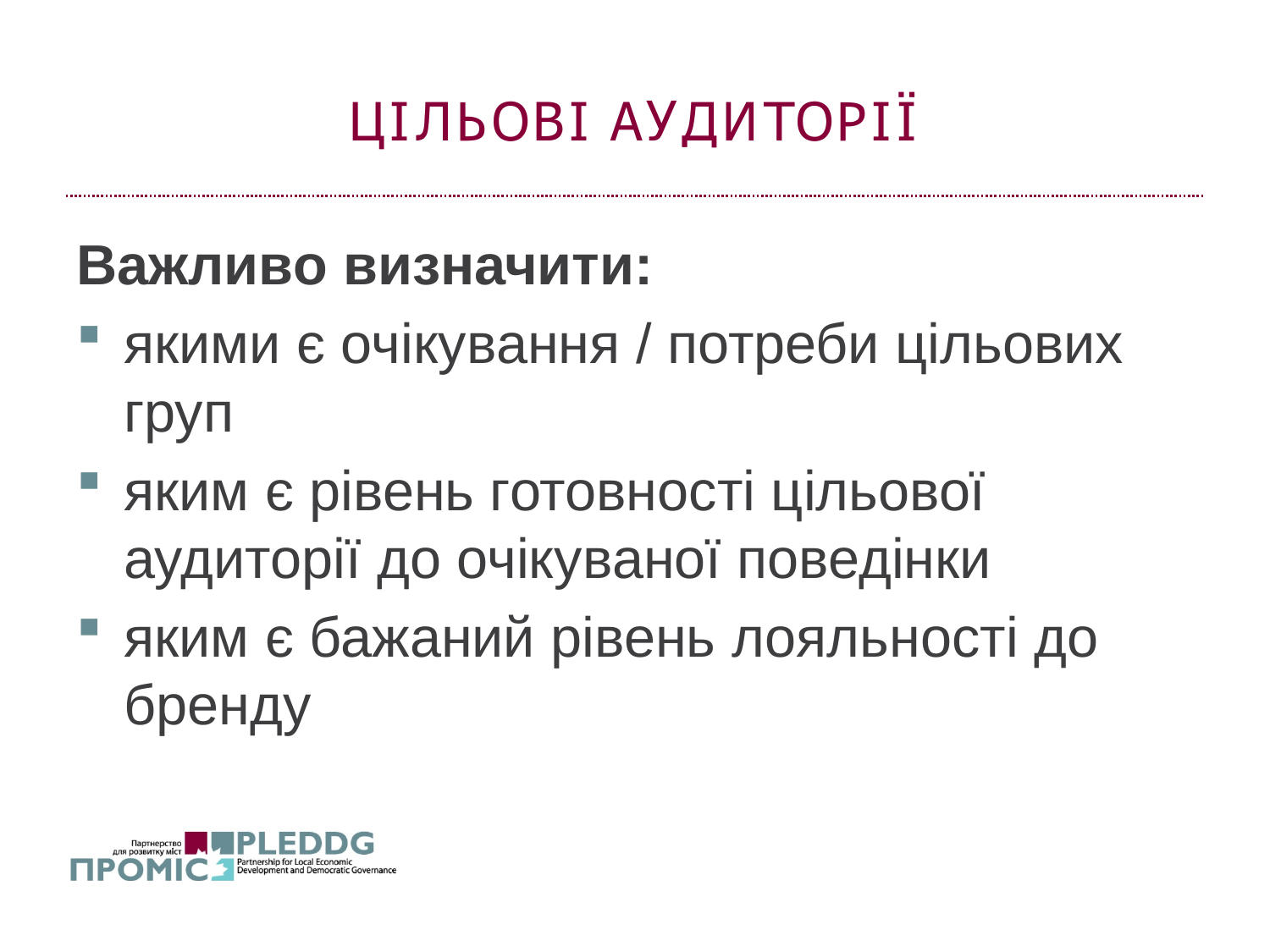

# Цільові аудиторії
Важливо визначити:
якими є очікування / потреби цільових груп
яким є рівень готовності цільової аудиторії до очікуваної поведінки
яким є бажаний рівень лояльності до бренду